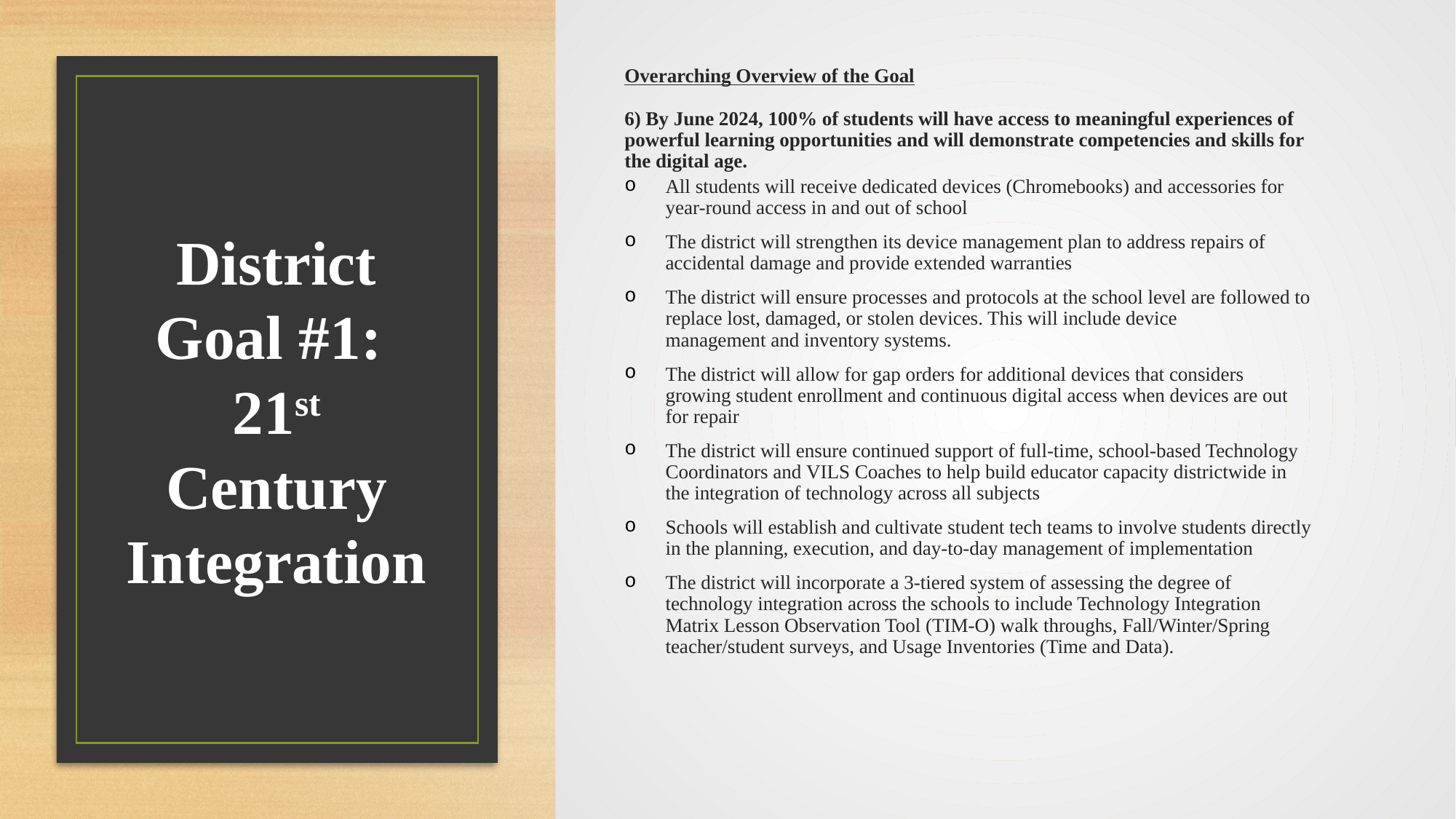

Overarching Overview of the Goal

6) By June 2024, 100% of students will have access to meaningful experiences of powerful learning opportunities and will demonstrate competencies and skills for the digital age.
All students will receive dedicated devices (Chromebooks) and accessories for year-round access in and out of school
The district will strengthen its device management plan to address repairs of accidental damage and provide extended warranties
The district will ensure processes and protocols at the school level are followed to replace lost, damaged, or stolen devices. This will include device management and inventory systems.
The district will allow for gap orders for additional devices that considers growing student enrollment and continuous digital access when devices are out for repair
The district will ensure continued support of full-time, school-based Technology Coordinators and VILS Coaches to help build educator capacity districtwide in the integration of technology across all subjects
Schools will establish and cultivate student tech teams to involve students directly in the planning, execution, and day-to-day management of implementation
The district will incorporate a 3-tiered system of assessing the degree of technology integration across the schools to include Technology Integration Matrix Lesson Observation Tool (TIM-O) walk throughs, Fall/Winter/Spring teacher/student surveys, and Usage Inventories (Time and Data).

# District Goal #1:  21st Century Integration